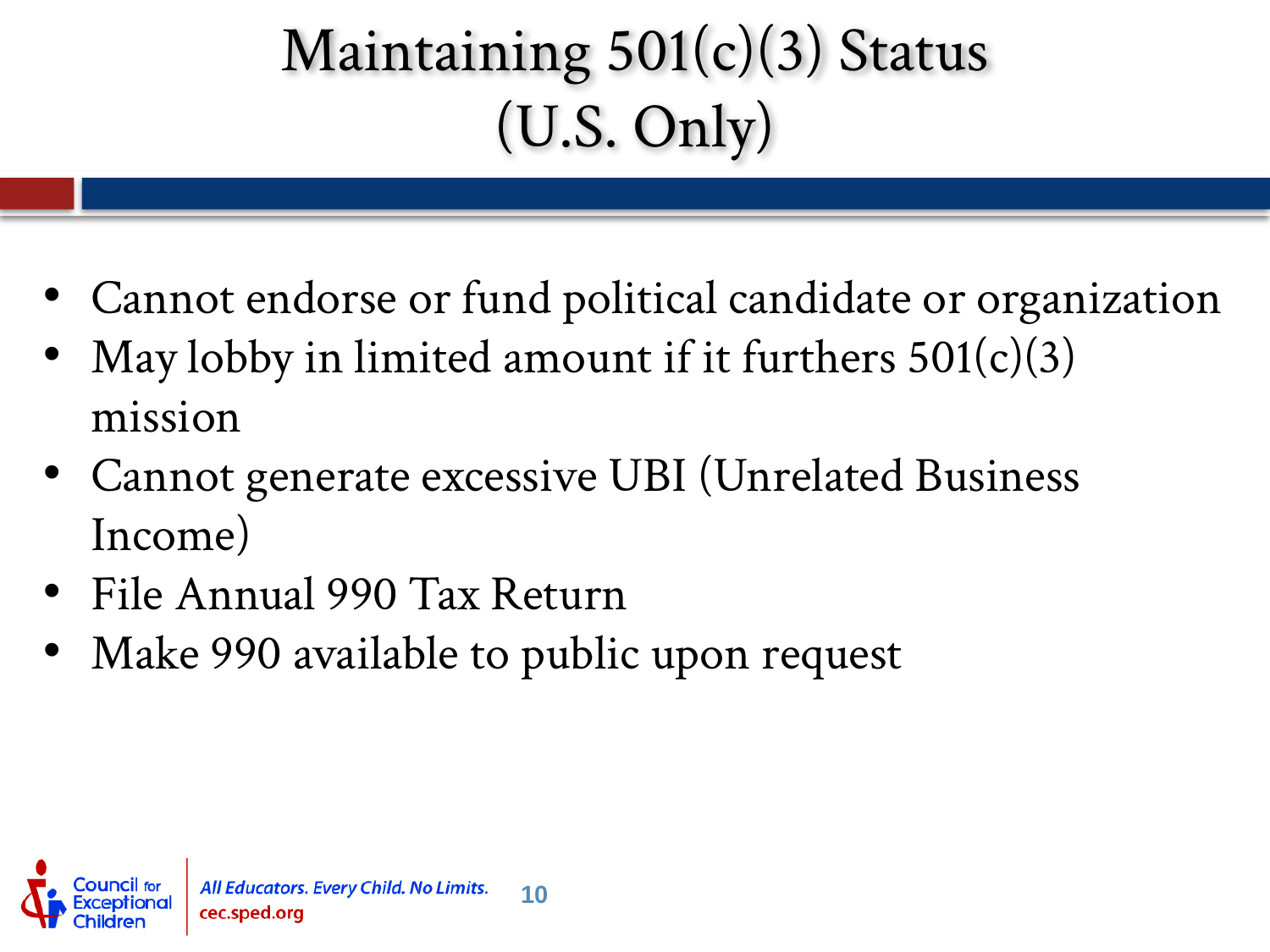

Maintaining 501(c)(3) Status
(U.S. Only)

Cannot endorse or fund political candidate or organization
May lobby in limited amount if it furthers 501(c)(3) mission
Cannot generate excessive UBI (Unrelated Business Income)
File Annual 990 Tax Return
Make 990 available to public upon request
10